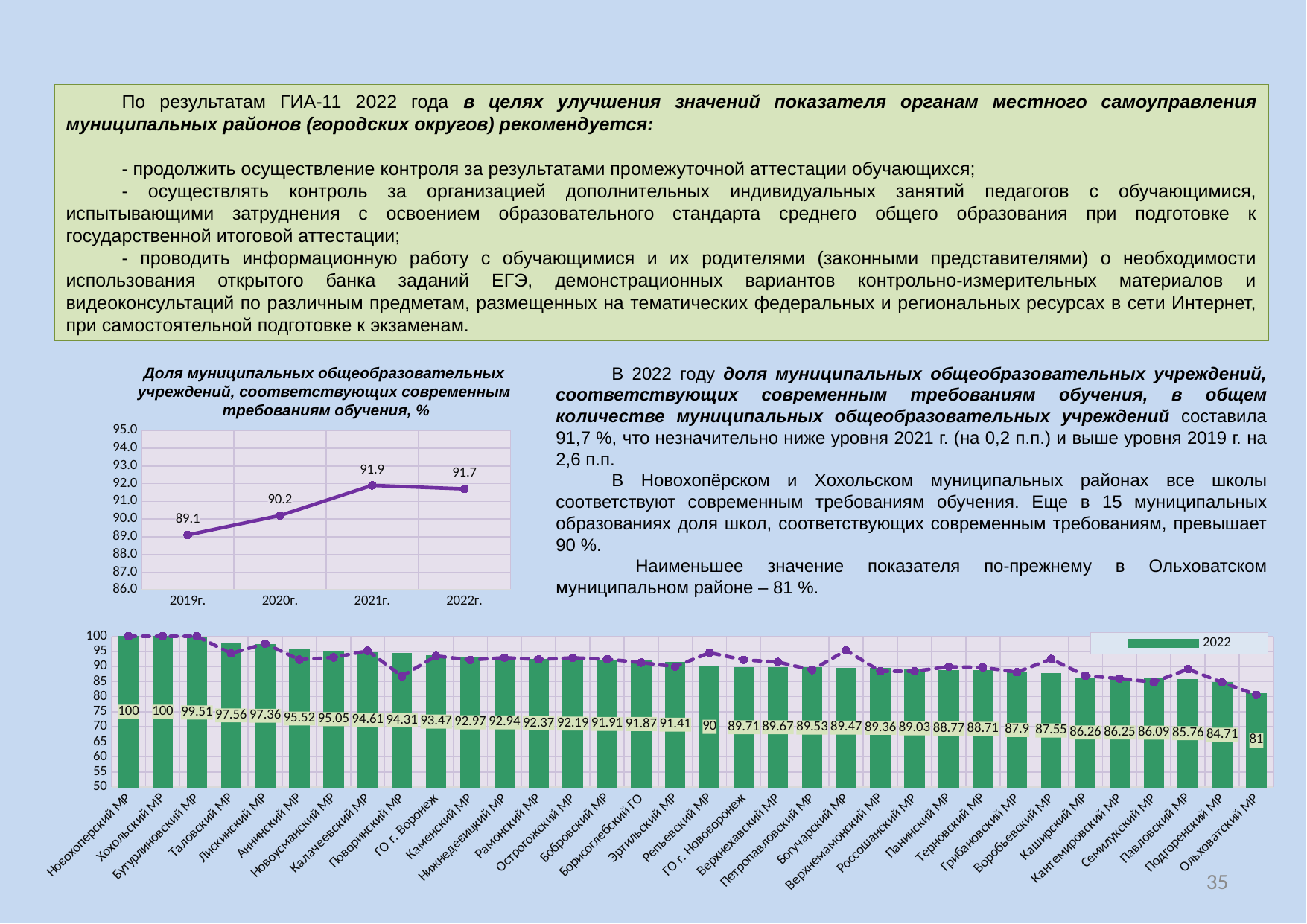

По результатам ГИА-11 2022 года в целях улучшения значений показателя органам местного самоуправления муниципальных районов (городских округов) рекомендуется:

- продолжить осуществление контроля за результатами промежуточной аттестации обучающихся;
- осуществлять контроль за организацией дополнительных индивидуальных занятий педагогов с обучающимися, испытывающими затруднения с освоением образовательного стандарта среднего общего образования при подготовке к государственной итоговой аттестации;
- проводить информационную работу с обучающимися и их родителями (законными представителями) о необходимости использования открытого банка заданий ЕГЭ, демонстрационных вариантов контрольно-измерительных материалов и видеоконсультаций по различным предметам, размещенных на тематических федеральных и региональных ресурсах в сети Интернет, при самостоятельной подготовке к экзаменам.
В 2022 году доля муниципальных общеобразовательных учреждений, соответствующих современным требованиям обучения, в общем количестве муниципальных общеобразовательных учреждений составила 91,7 %, что незначительно ниже уровня 2021 г. (на 0,2 п.п.) и выше уровня 2019 г. на 2,6 п.п.
В Новохопёрском и Хохольском муниципальных районах все школы соответствуют современным требованиям обучения. Еще в 15 муниципальных образованиях доля школ, соответствующих современным требованиям, превышает 90 %.
 Наименьшее значение показателя по-прежнему в Ольховатском муниципальном районе – 81 %.

Доля муниципальных общеобразовательных
учреждений, соответствующих современным  требованиям обучения, %

### Chart

| Category |  |
|---|---|
| 2019г. | 89.1 |
| 2020г. | 90.2 |
| 2021г. | 91.9 |
| 2022г. | 91.7 |

### Chart

| Category | 2022 | 2021 |
|---|---|---|
| Новохоперский МР | 100.0 | 100.0 |
| Хохольский МР | 100.0 | 100.0 |
| Бутурлиновский МР | 99.51 | 100.0 |
| Таловский МР | 97.56 | 94.29 |
| Лискинский МР | 97.36 | 97.57 |
| Аннинский МР | 95.52 | 92.23 |
| Новоусманский МР | 95.05 | 92.99000000000001 |
| Калачеевский МР | 94.61 | 95.16999999999999 |
| Поворинский МР | 94.31 | 86.76 |
| ГО г. Воронеж | 93.47 | 93.45 |
| Каменский МР | 92.97 | 92.16 |
| Нижнедевицкий МР | 92.94000000000001 | 92.88 |
| Рамонский МР | 92.36999999999999 | 92.31 |
| Острогожский МР | 92.19 | 92.84 |
| Бобровский МР | 91.91000000000001 | 92.41000000000001 |
| Борисоглебский ГО | 91.86999999999999 | 91.27 |
| Эртильский МР | 91.41000000000001 | 89.93 |
| Репьевский МР | 90.0 | 94.56 |
| ГО г. Нововоронеж | 89.71000000000001 | 92.16 |
| Верхнехавский МР | 89.66999999999999 | 91.49000000000001 |
| Петропавловский МР | 89.53 | 88.81 |
| Богучарский МР | 89.47 | 95.3 |
| Верхнемамонский МР | 89.36 | 88.38 |
| Россошанский МР | 89.03 | 88.41000000000001 |
| Панинский МР | 88.77 | 89.89 |
| Терновский МР | 88.71000000000001 | 89.66999999999999 |
| Грибановский МР | 87.9 | 88.1 |
| Воробьевский МР | 87.55 | 92.44000000000001 |
| Каширский МР | 86.26 | 86.9 |
| Кантемировский МР | 86.25 | 85.99000000000001 |
| Семилукский МР | 86.09 | 84.8 |
| Павловский МР | 85.76 | 89.1 |
| Подгоренский МР | 84.71000000000001 | 84.71000000000001 |
| Ольховатский МР | 81.0 | 80.58 |
35